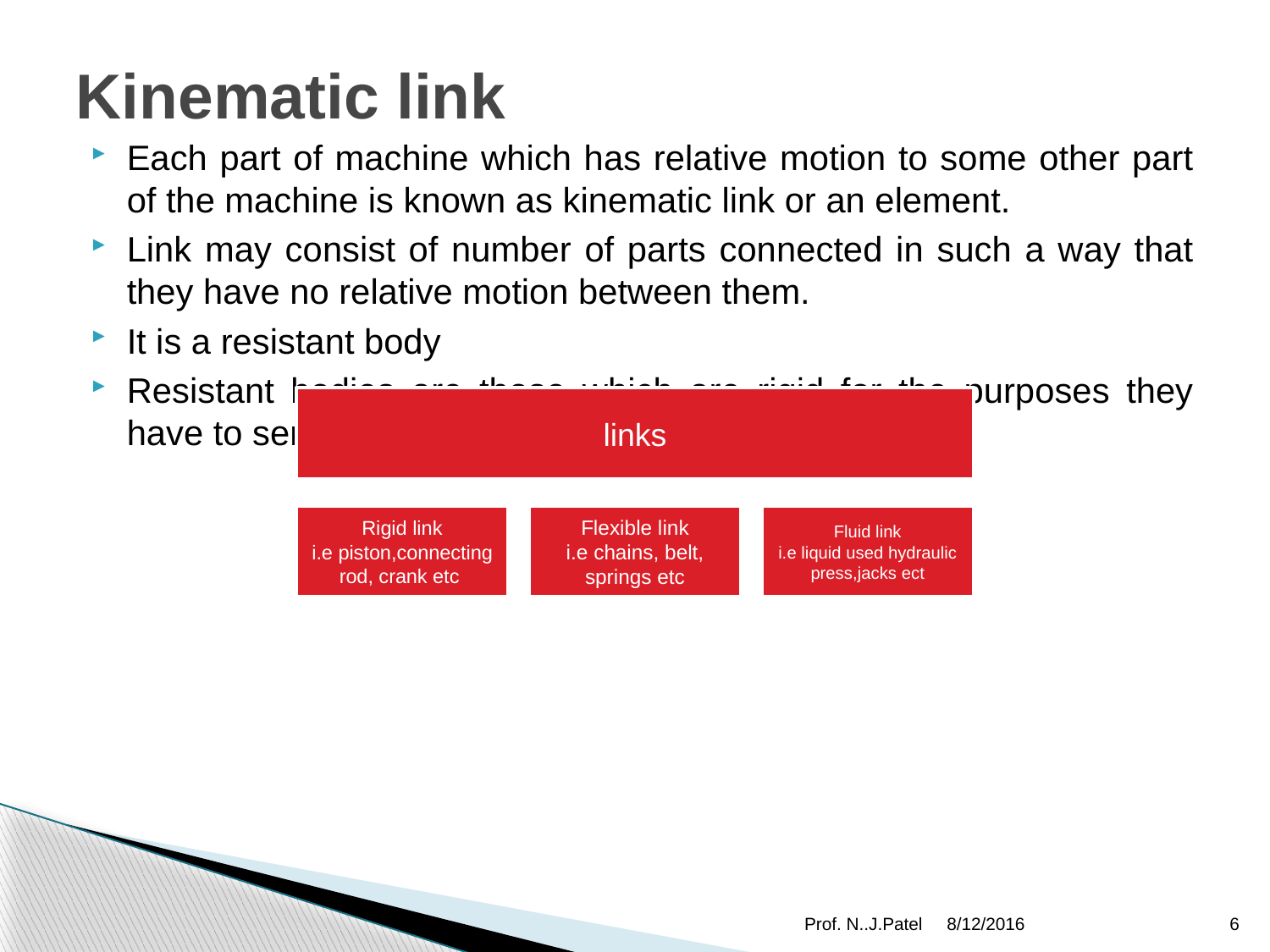

# Kinematic link
Each part of machine which has relative motion to some other part of the machine is known as kinematic link or an element.
Link may consist of number of parts connected in such a way that they have no relative motion between them.
It is a resistant body
Resistant bodies are those which are rigid for the purposes they have to serve. i.e. belt drive

links
Rigid link
i.e piston,connecting rod, crank etc
Flexible link
i.e chains, belt, springs etc
Fluid link
i.e liquid used hydraulic press,jacks ect
Prof. N..J.Patel
8/12/2016
6